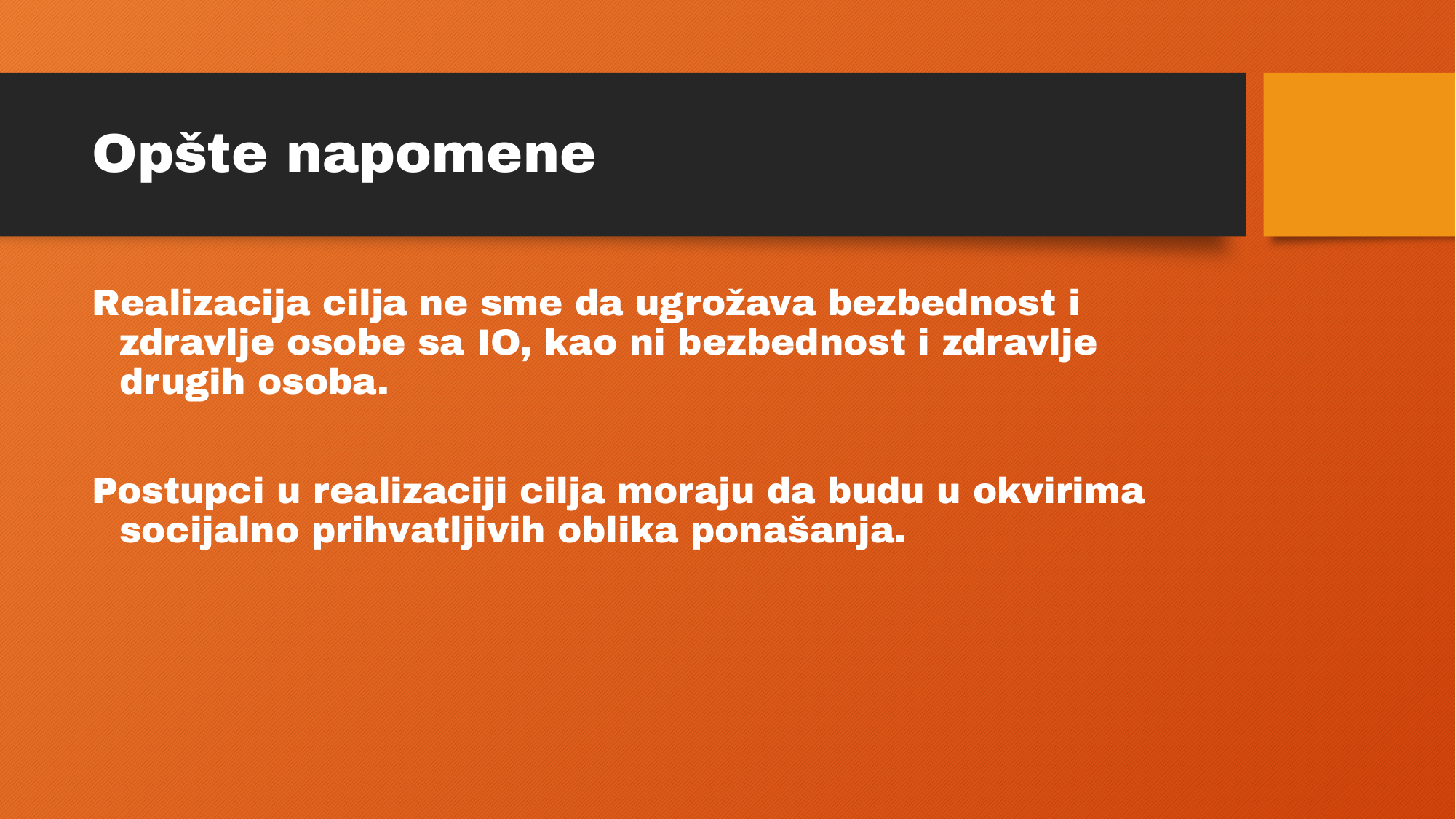

# Opšte napomene
Realizacija cilja ne sme da ugrožava bezbednost i zdravlje osobe sa IO, kao ni bezbednost i zdravlje drugih osoba.

Postupci u realizaciji cilja moraju da budu u okvirima socijalno prihvatljivih oblika ponašanja.